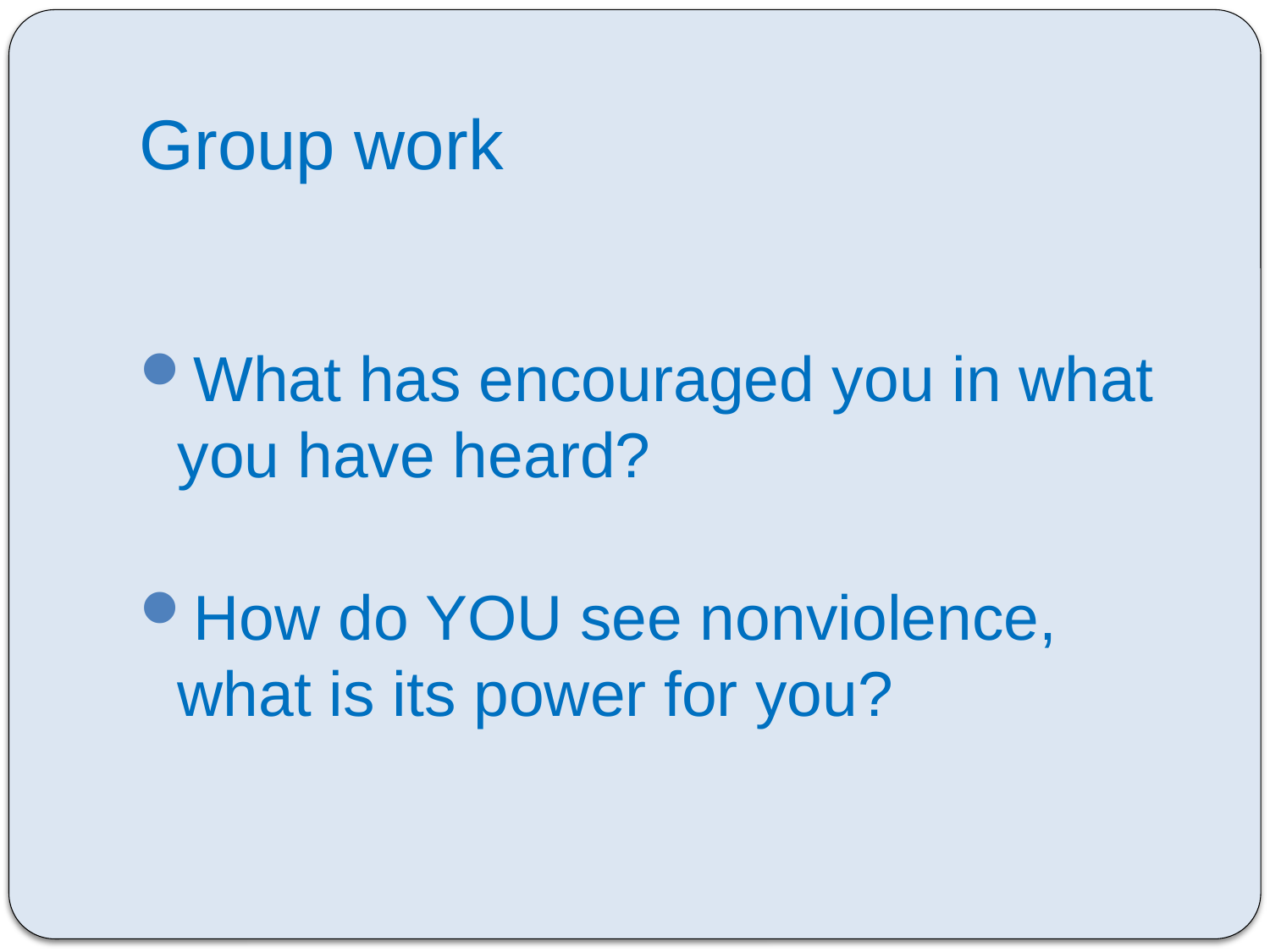

# Group work

What has encouraged you in what you have heard?
How do YOU see nonviolence, what is its power for you?